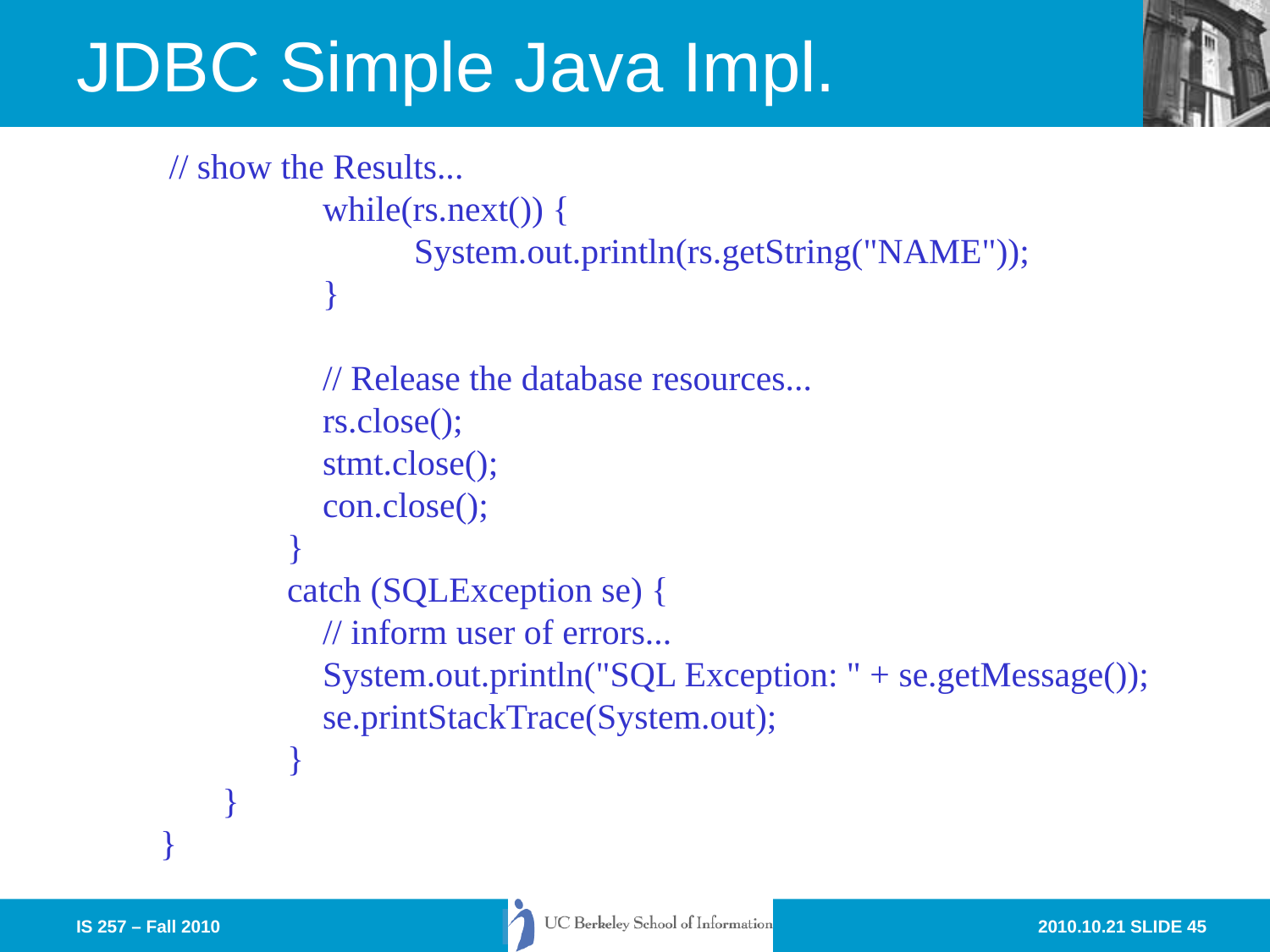

# JDBC Simple Java Impl.
 // show the Results...
	    while(rs.next()) {
		System.out.println(rs.getString("NAME"));
	    }

	    // Release the database resources...
	    rs.close();
	    stmt.close();
	    con.close();
	}
	catch (SQLException se) {
	    // inform user of errors...
	    System.out.println("SQL Exception: " + se.getMessage());
	    se.printStackTrace(System.out);
	}
       }
}

IS 257 – Fall 2010